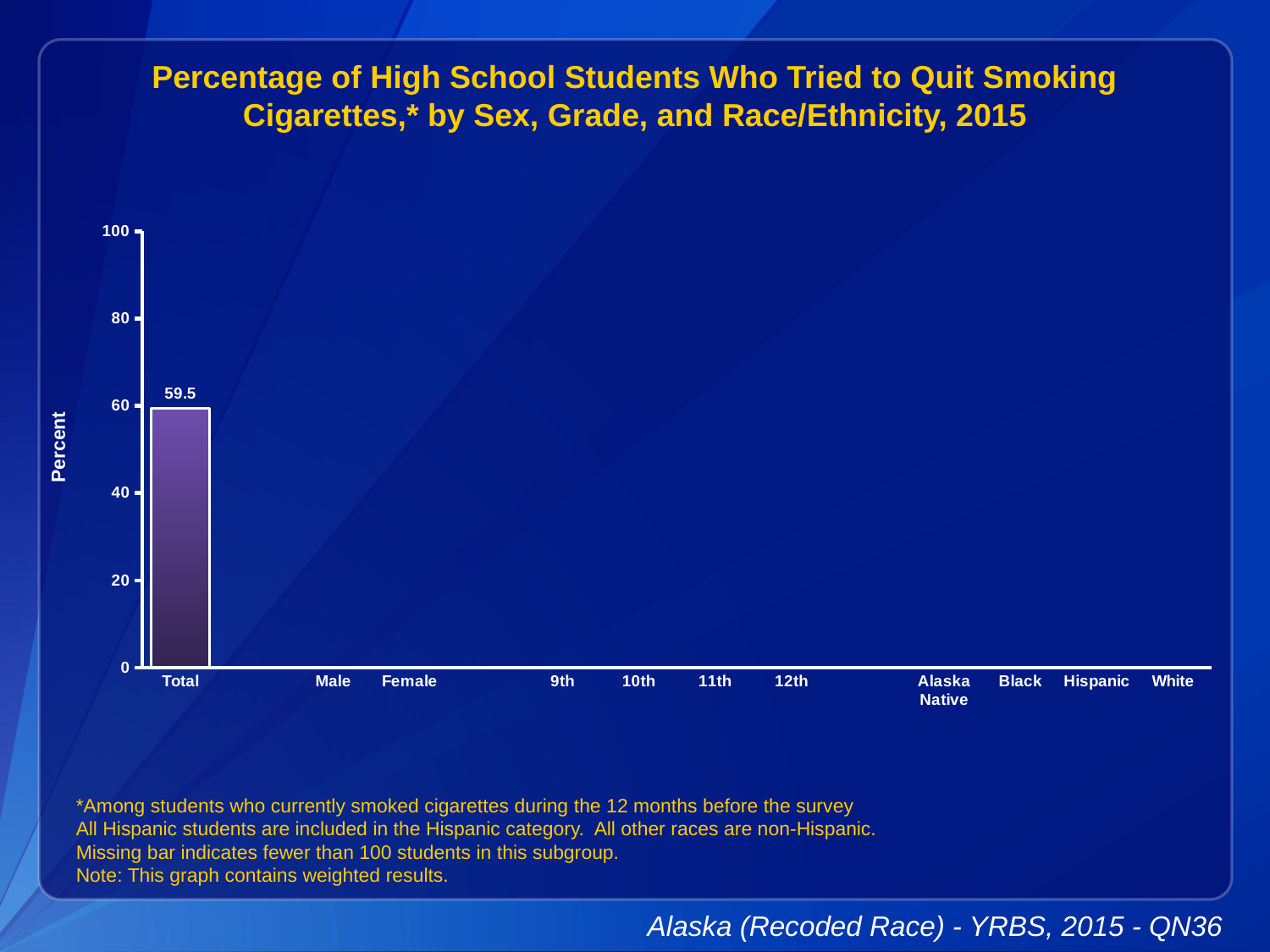

Percentage of High School Students Who Tried to Quit Smoking Cigarettes,* by Sex, Grade, and Race/Ethnicity, 2015

### Chart

| Category | Series 1 |
|---|---|
| Total | 59.5 |
|  | None |
| Male | None |
| Female | None |
|  | None |
| 9th | None |
| 10th | None |
| 11th | None |
| 12th | None |
|  | None |
| Alaska Native | None |
| Black | None |
| Hispanic | None |
| White | None |
*Among students who currently smoked cigarettes during the 12 months before the survey
All Hispanic students are included in the Hispanic category.  All other races are non-Hispanic.
Missing bar indicates fewer than 100 students in this subgroup.
Note: This graph contains weighted results.
Alaska (Recoded Race) - YRBS, 2015 - QN36